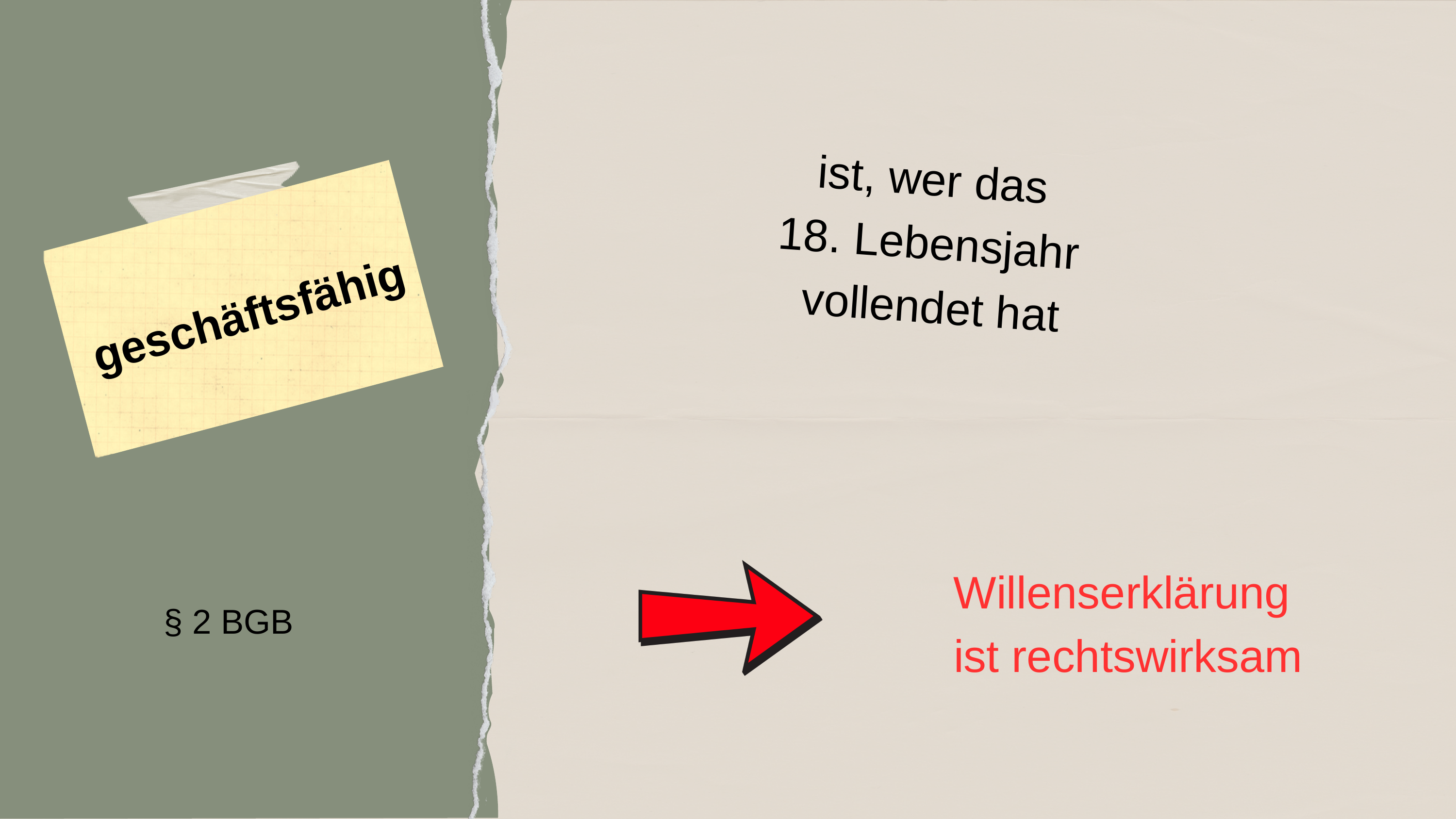

ist, wer das
18. Lebensjahr
vollendet hat

geschäftsfähig
Willenserklärung
ist rechtswirksam

§ 2 BGB